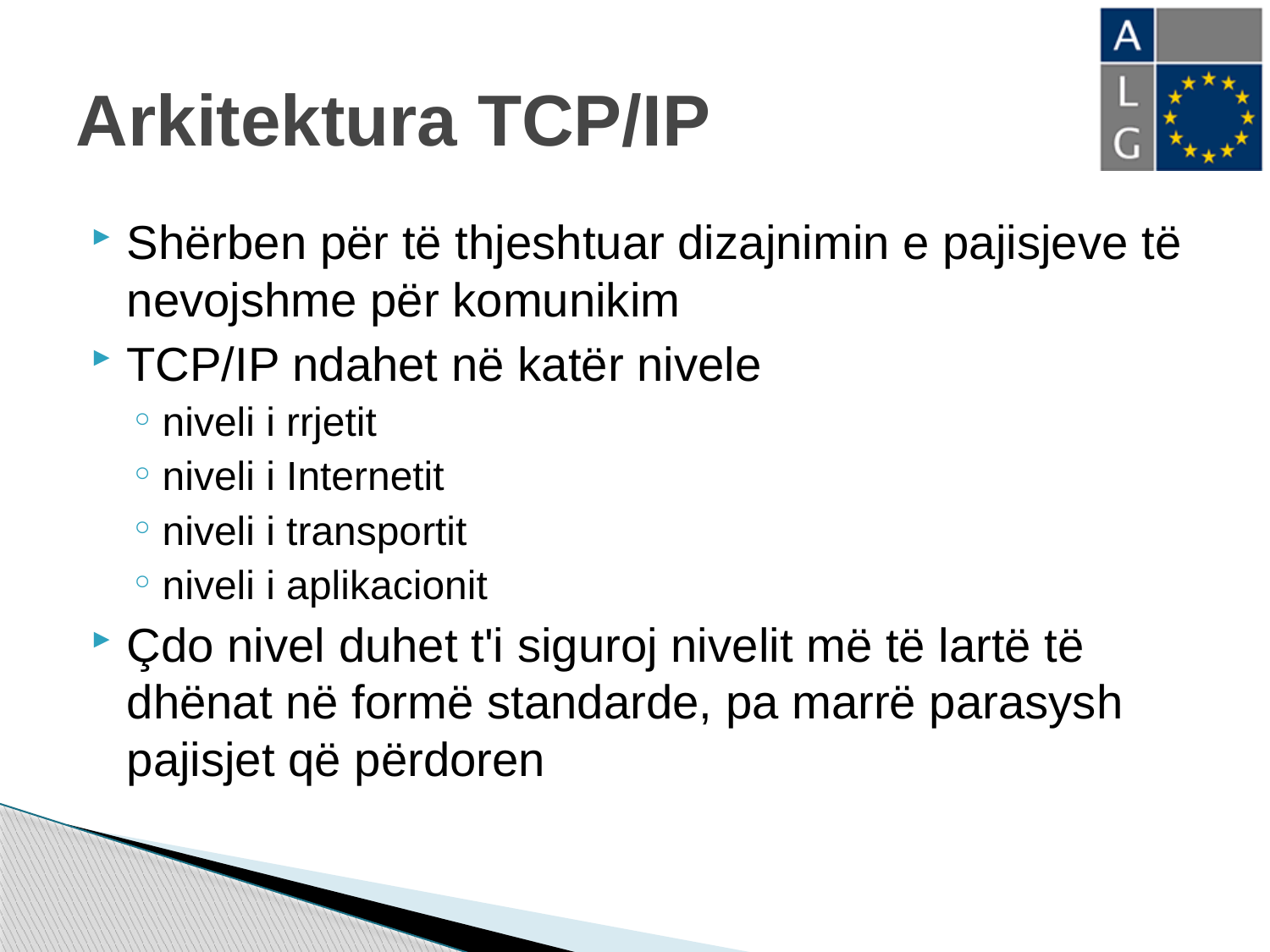

# Arkitektura TCP/IP
Shërben për të thjeshtuar dizajnimin e pajisjeve të nevojshme për komunikim
TCP/IP ndahet në katër nivele
niveli i rrjetit
niveli i Internetit
niveli i transportit
niveli i aplikacionit
Çdo nivel duhet t'i siguroj nivelit më të lartë të dhënat në formë standarde, pa marrë parasysh pajisjet që përdoren